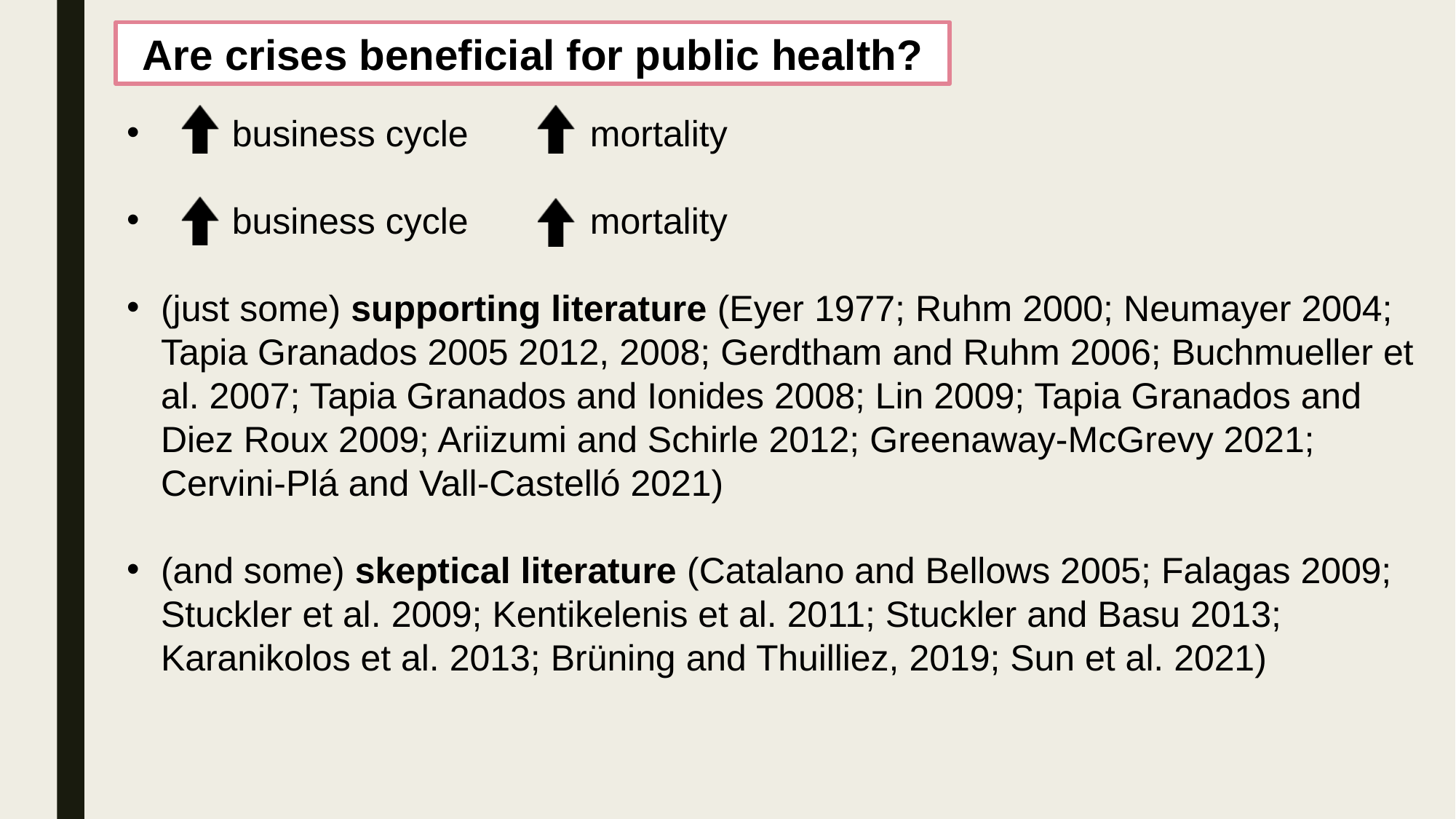

Are crises beneficial for public health?
       business cycle            mortality

       business cycle            mortality

(just some) supporting literature (Eyer 1977; Ruhm 2000; Neumayer 2004; Tapia Granados 2005 2012, 2008; Gerdtham and Ruhm 2006; Buchmueller et al. 2007; Tapia Granados and Ionides 2008; Lin 2009; Tapia Granados and Diez Roux 2009; Ariizumi and Schirle 2012; Greenaway-McGrevy 2021; Cervini-Plá and Vall-Castelló 2021)

(and some) skeptical literature (Catalano and Bellows 2005; Falagas 2009; Stuckler et al. 2009; Kentikelenis et al. 2011; Stuckler and Basu 2013; Karanikolos et al. 2013; Brüning and Thuilliez, 2019; Sun et al. 2021)